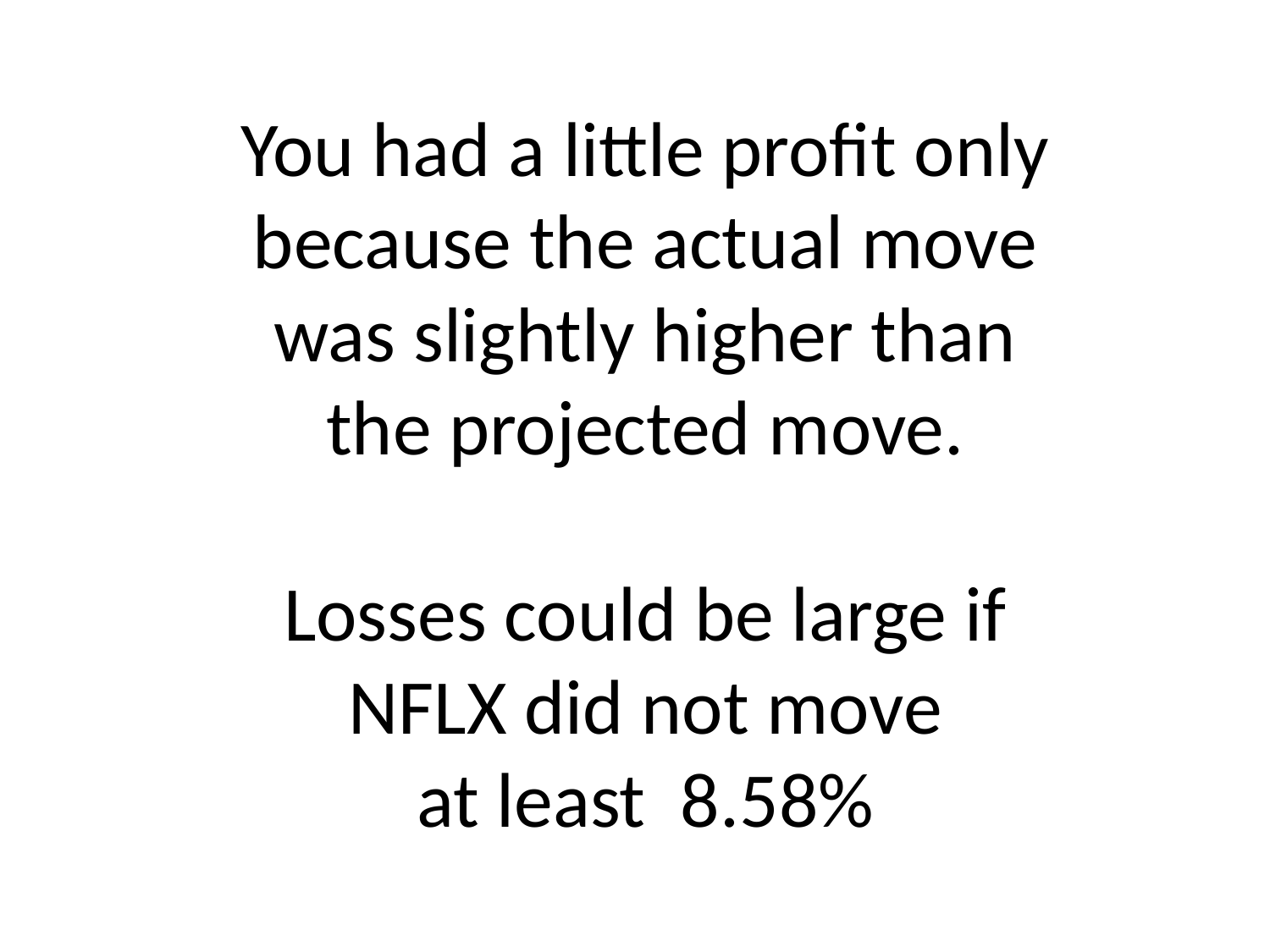

# You had a little profit only because the actual move was slightly higher than the projected move. Losses could be large if NFLX did not move at least  8.58%